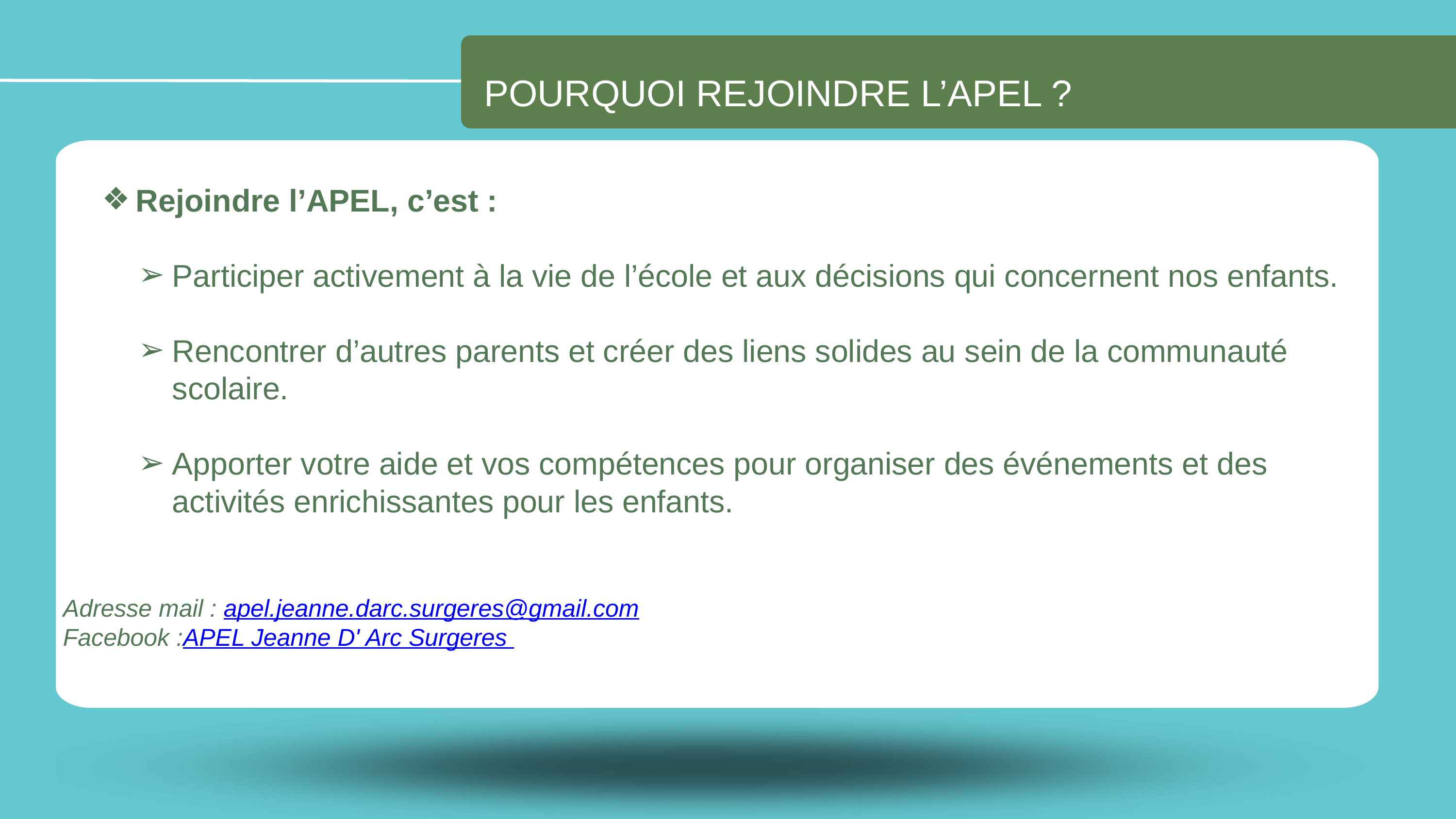

POURQUOI REJOINDRE L’APEL ?

Rejoindre l’APEL, c’est :

Participer activement à la vie de l’école et aux décisions qui concernent nos enfants.

Rencontrer d’autres parents et créer des liens solides au sein de la communauté scolaire.

Apporter votre aide et vos compétences pour organiser des événements et des activités enrichissantes pour les enfants.

Adresse mail : apel.jeanne.darc.surgeres@gmail.com
Facebook :APEL Jeanne D' Arc Surgeres